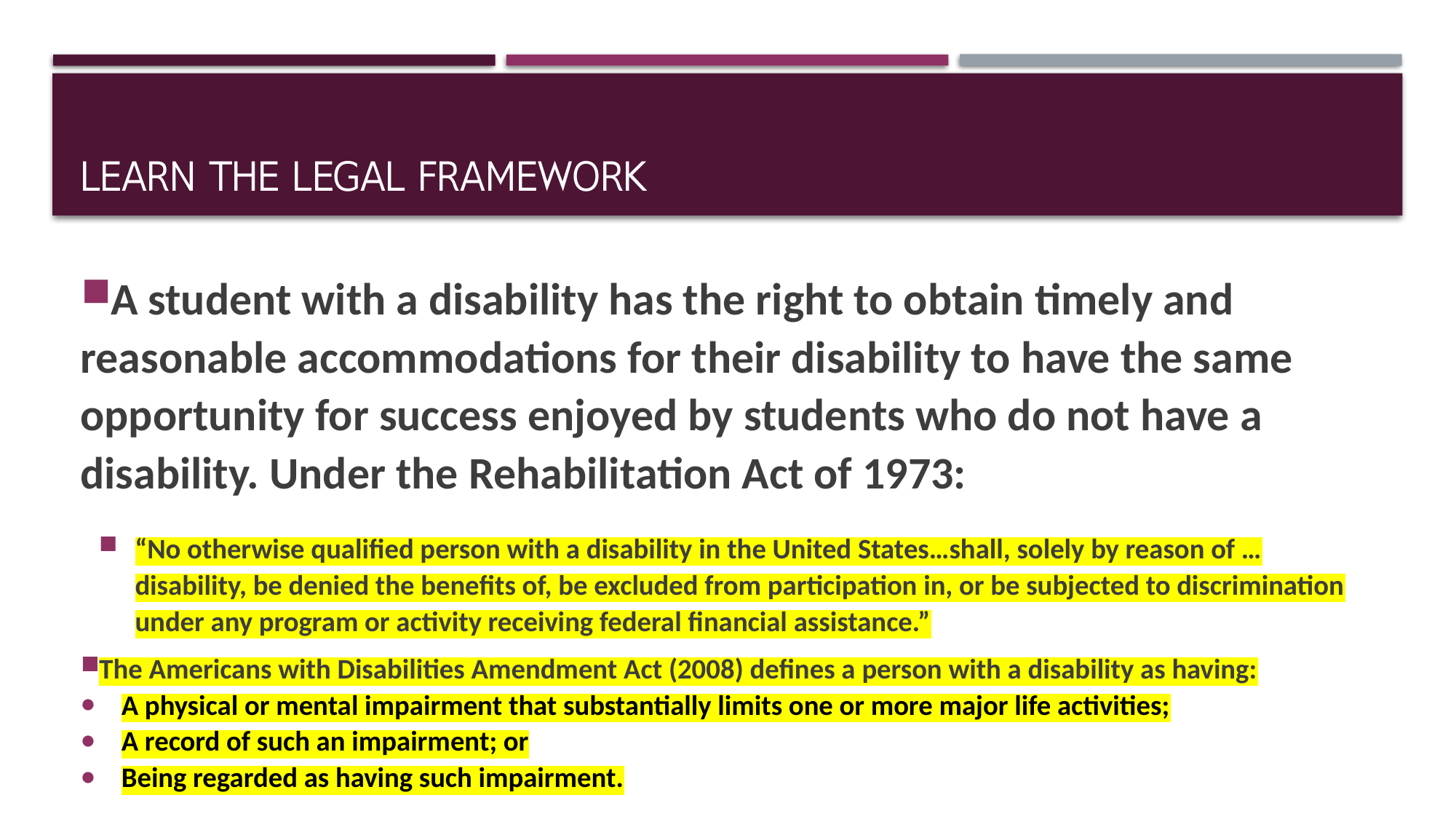

# Learn The Legal Framework
A student with a disability has the right to obtain timely and reasonable accommodations for their disability to have the same opportunity for success enjoyed by students who do not have a disability. Under the Rehabilitation Act of 1973:
“No otherwise qualified person with a disability in the United States…shall, solely by reason of … disability, be denied the benefits of, be excluded from participation in, or be subjected to discrimination under any program or activity receiving federal financial assistance.”
The Americans with Disabilities Amendment Act (2008) defines a person with a disability as having:
A physical or mental impairment that substantially limits one or more major life activities;
A record of such an impairment; or
Being regarded as having such impairment.